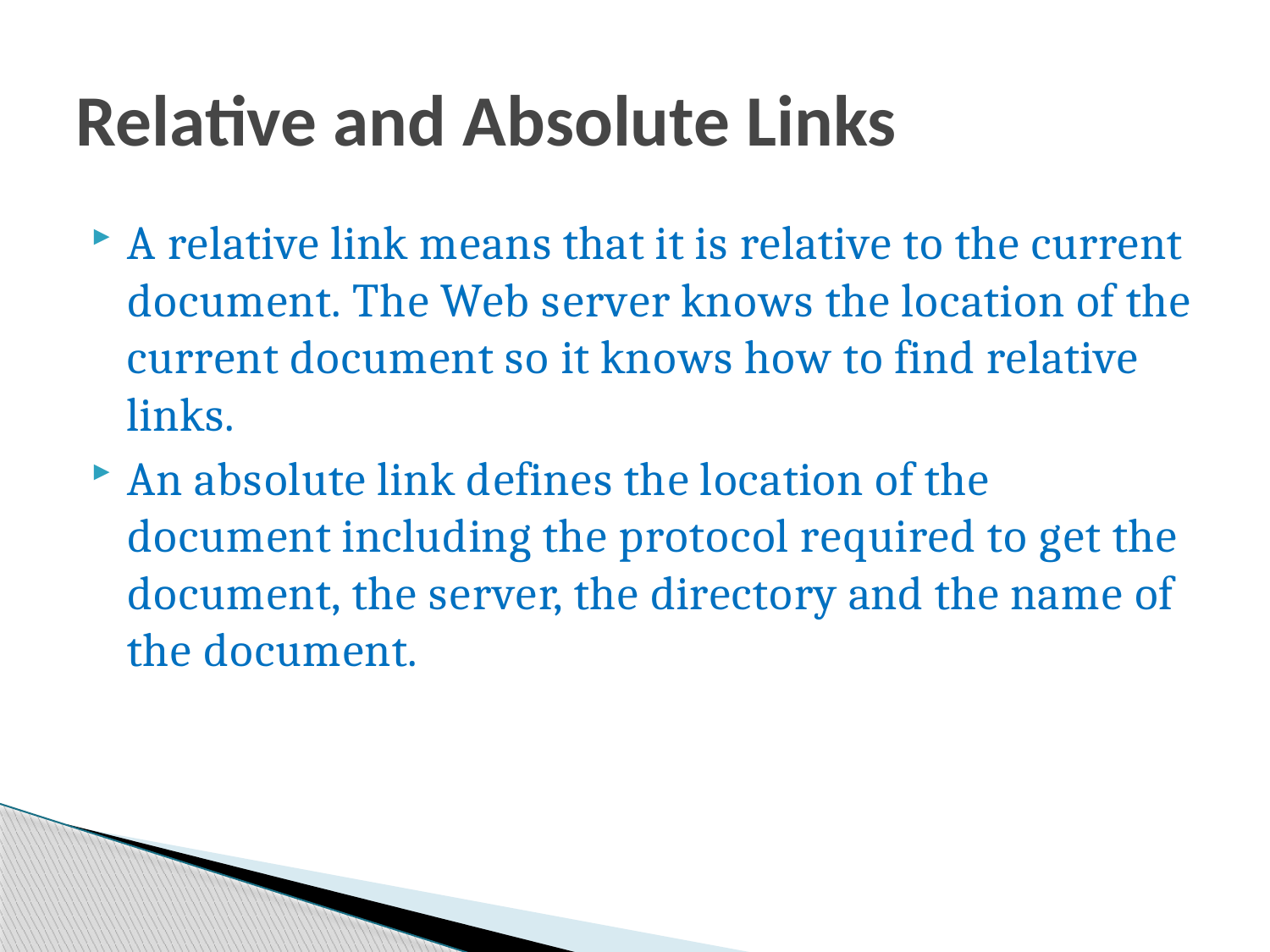

# Relative and Absolute Links
A relative link means that it is relative to the current document. The Web server knows the location of the current document so it knows how to find relative links.
An absolute link defines the location of the document including the protocol required to get the document, the server, the directory and the name of the document.